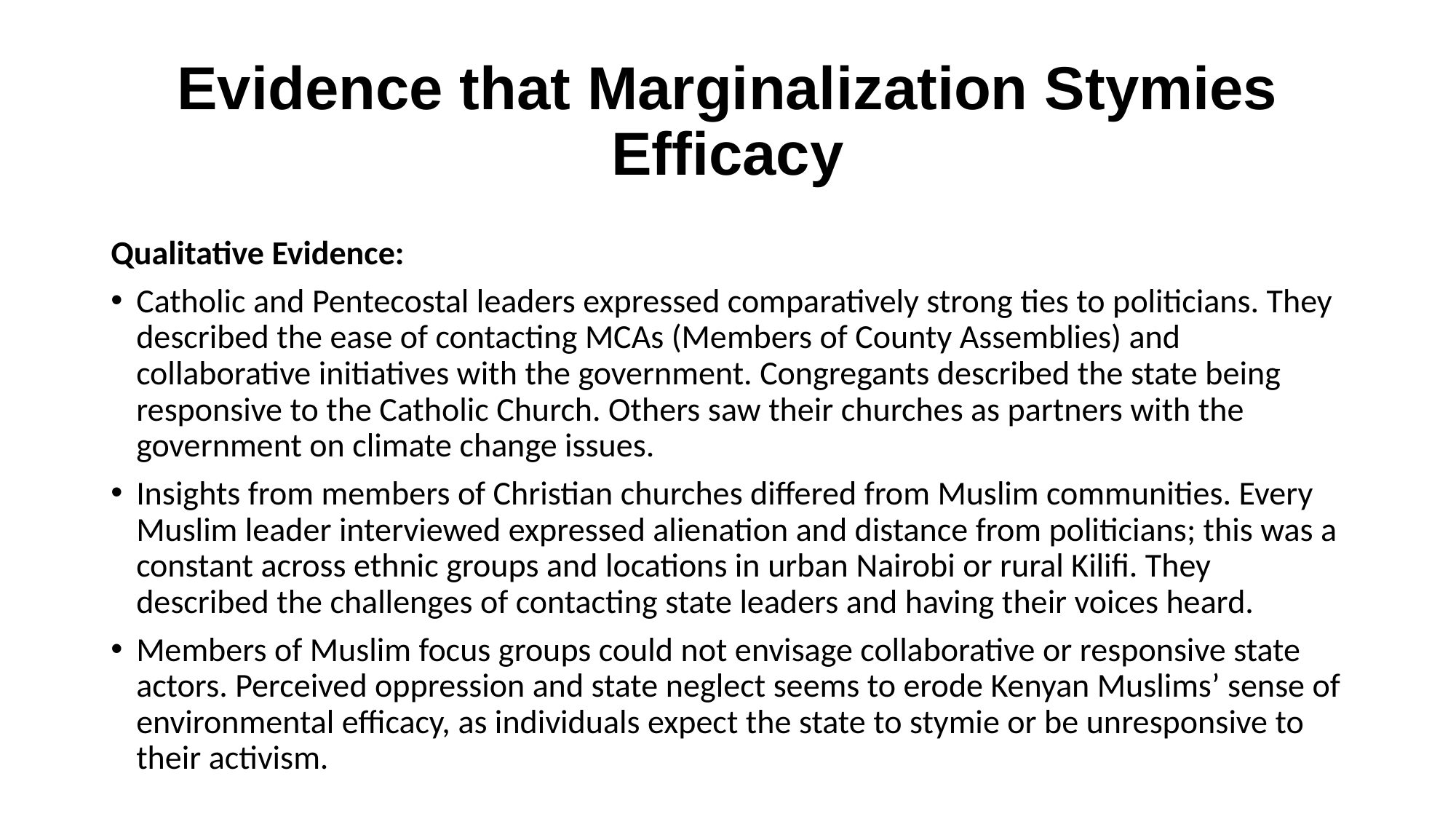

# Evidence that Marginalization Stymies Efficacy
Qualitative Evidence:
Catholic and Pentecostal leaders expressed comparatively strong ties to politicians. They described the ease of contacting MCAs (Members of County Assemblies) and collaborative initiatives with the government. Congregants described the state being responsive to the Catholic Church. Others saw their churches as partners with the government on climate change issues.
Insights from members of Christian churches differed from Muslim communities. Every Muslim leader interviewed expressed alienation and distance from politicians; this was a constant across ethnic groups and locations in urban Nairobi or rural Kilifi. They described the challenges of contacting state leaders and having their voices heard.
Members of Muslim focus groups could not envisage collaborative or responsive state actors. Perceived oppression and state neglect seems to erode Kenyan Muslims’ sense of environmental efficacy, as individuals expect the state to stymie or be unresponsive to their activism.